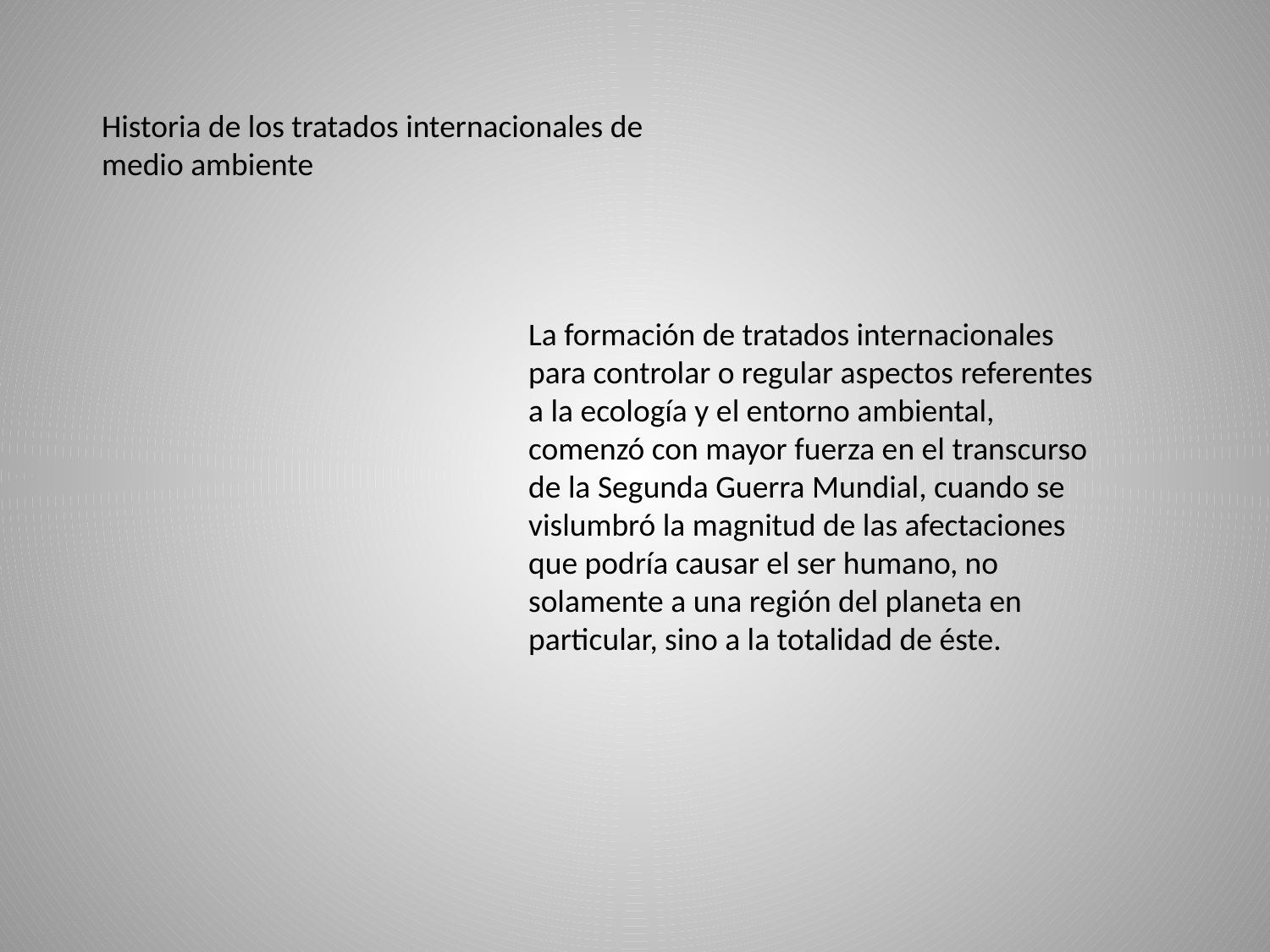

Historia de los tratados internacionales de
medio ambiente
La formación de tratados internacionales
para controlar o regular aspectos referentes
a la ecología y el entorno ambiental,
comenzó con mayor fuerza en el transcurso
de la Segunda Guerra Mundial, cuando se
vislumbró la magnitud de las afectaciones
que podría causar el ser humano, no
solamente a una región del planeta en
particular, sino a la totalidad de éste.